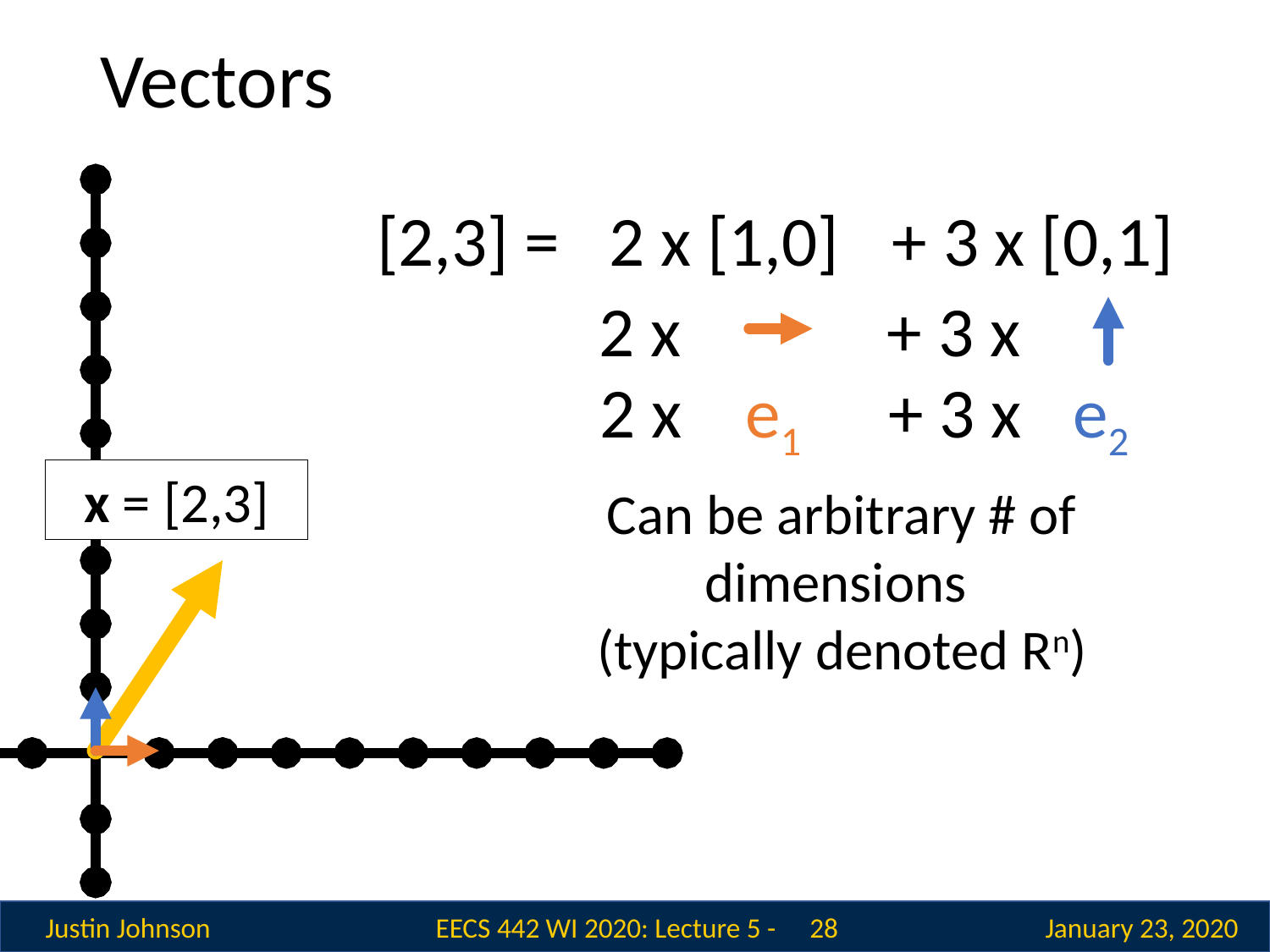

# Vectors
[2,3] =
2 x [1,0]
+ 3 x [0,1]
2 x
+ 3 x
2 x
e1
+ 3 x
e2
x = [2,3]
Can be arbitrary # of dimensions
(typically denoted Rn)
  28